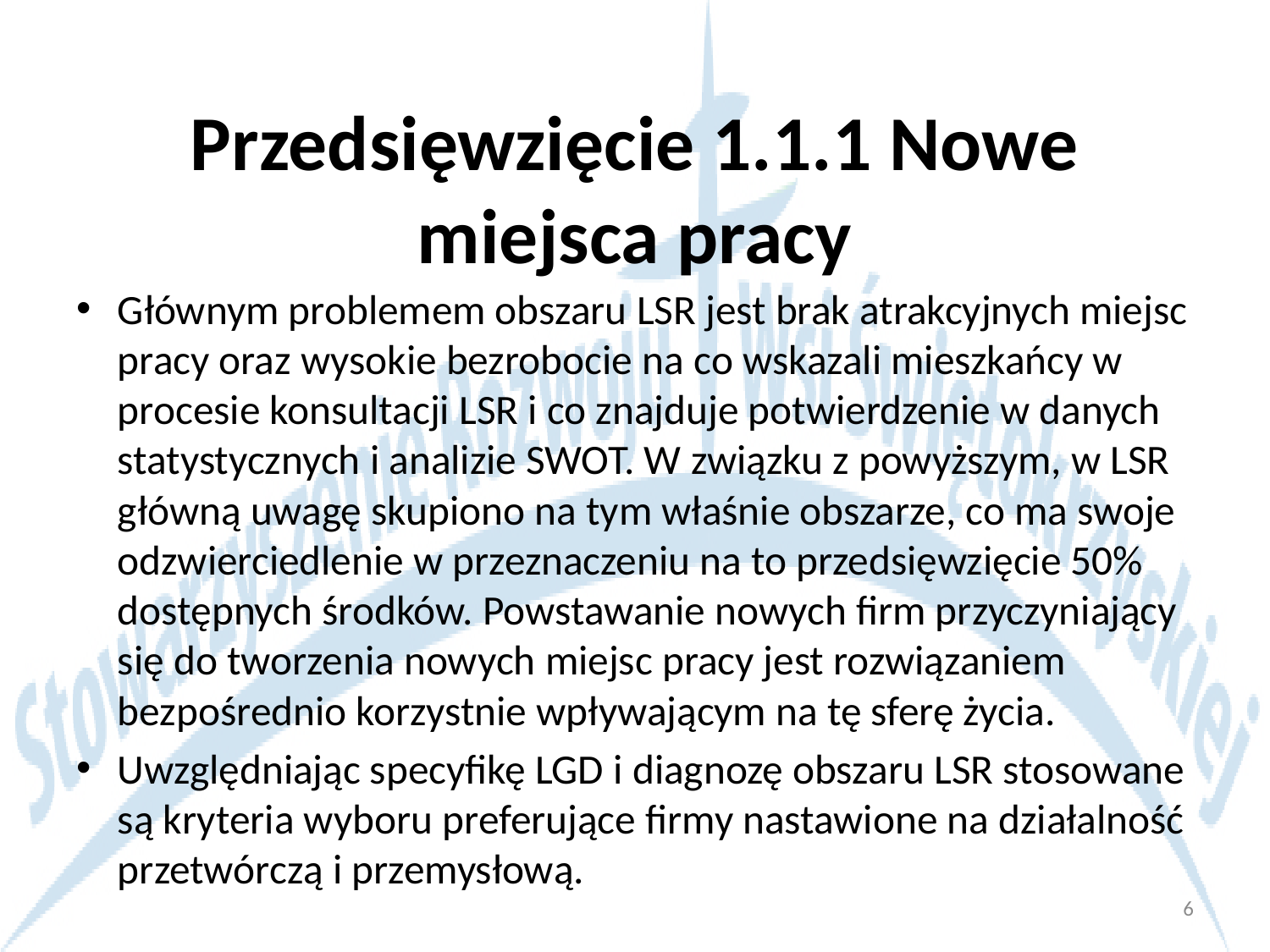

# Przedsięwzięcie 1.1.1 Nowe miejsca pracy
Głównym problemem obszaru LSR jest brak atrakcyjnych miejsc pracy oraz wysokie bezrobocie na co wskazali mieszkańcy w procesie konsultacji LSR i co znajduje potwierdzenie w danych statystycznych i analizie SWOT. W związku z powyższym, w LSR główną uwagę skupiono na tym właśnie obszarze, co ma swoje odzwierciedlenie w przeznaczeniu na to przedsięwzięcie 50% dostępnych środków. Powstawanie nowych firm przyczyniający się do tworzenia nowych miejsc pracy jest rozwiązaniem bezpośrednio korzystnie wpływającym na tę sferę życia.
Uwzględniając specyfikę LGD i diagnozę obszaru LSR stosowane są kryteria wyboru preferujące firmy nastawione na działalność przetwórczą i przemysłową.

6